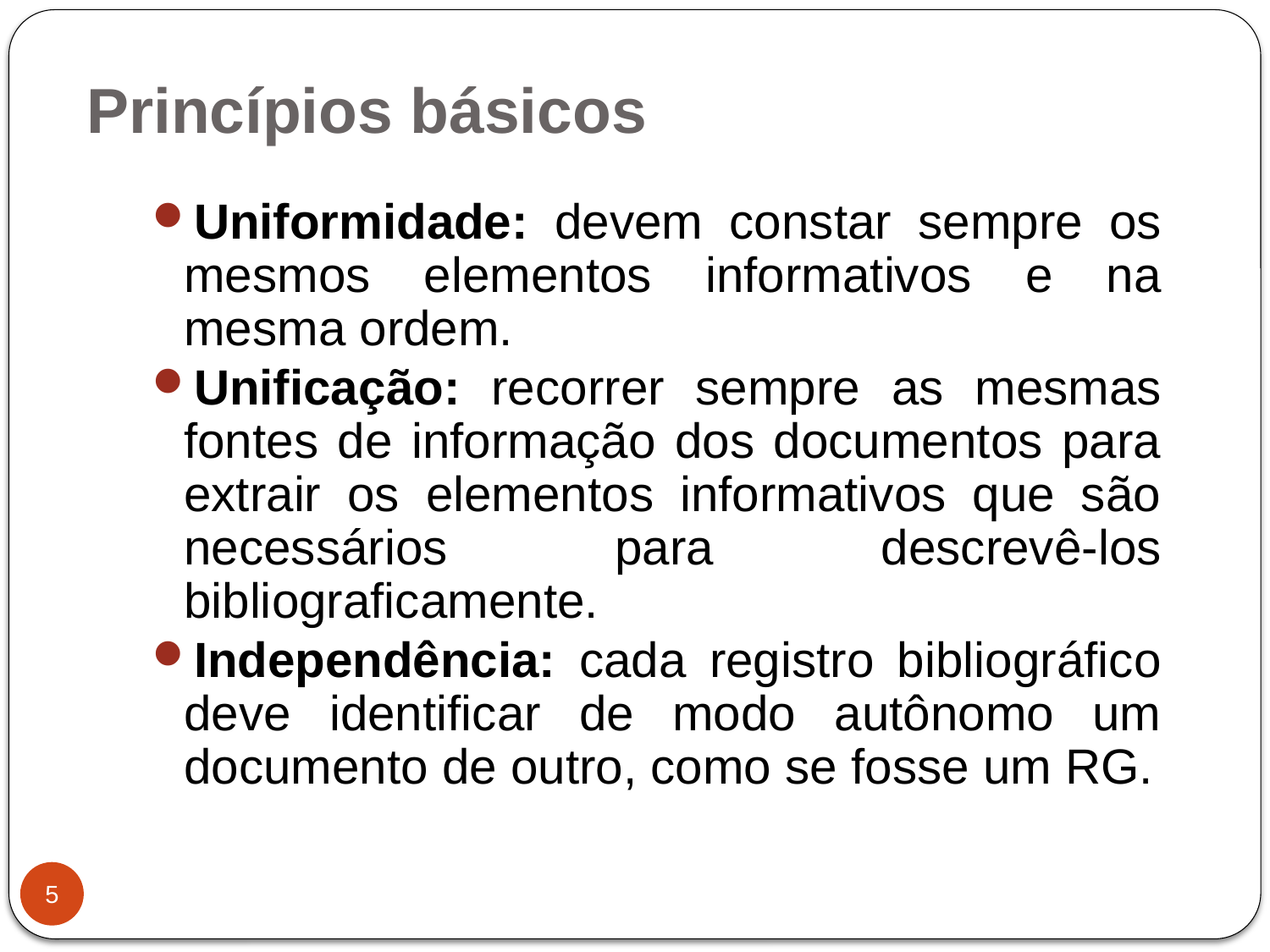

# Princípios básicos
Uniformidade: devem constar sempre os mesmos elementos informativos e na mesma ordem.
Unificação: recorrer sempre as mesmas fontes de informação dos documentos para extrair os elementos informativos que são necessários para descrevê-los bibliograficamente.
Independência: cada registro bibliográfico deve identificar de modo autônomo um documento de outro, como se fosse um RG.
5